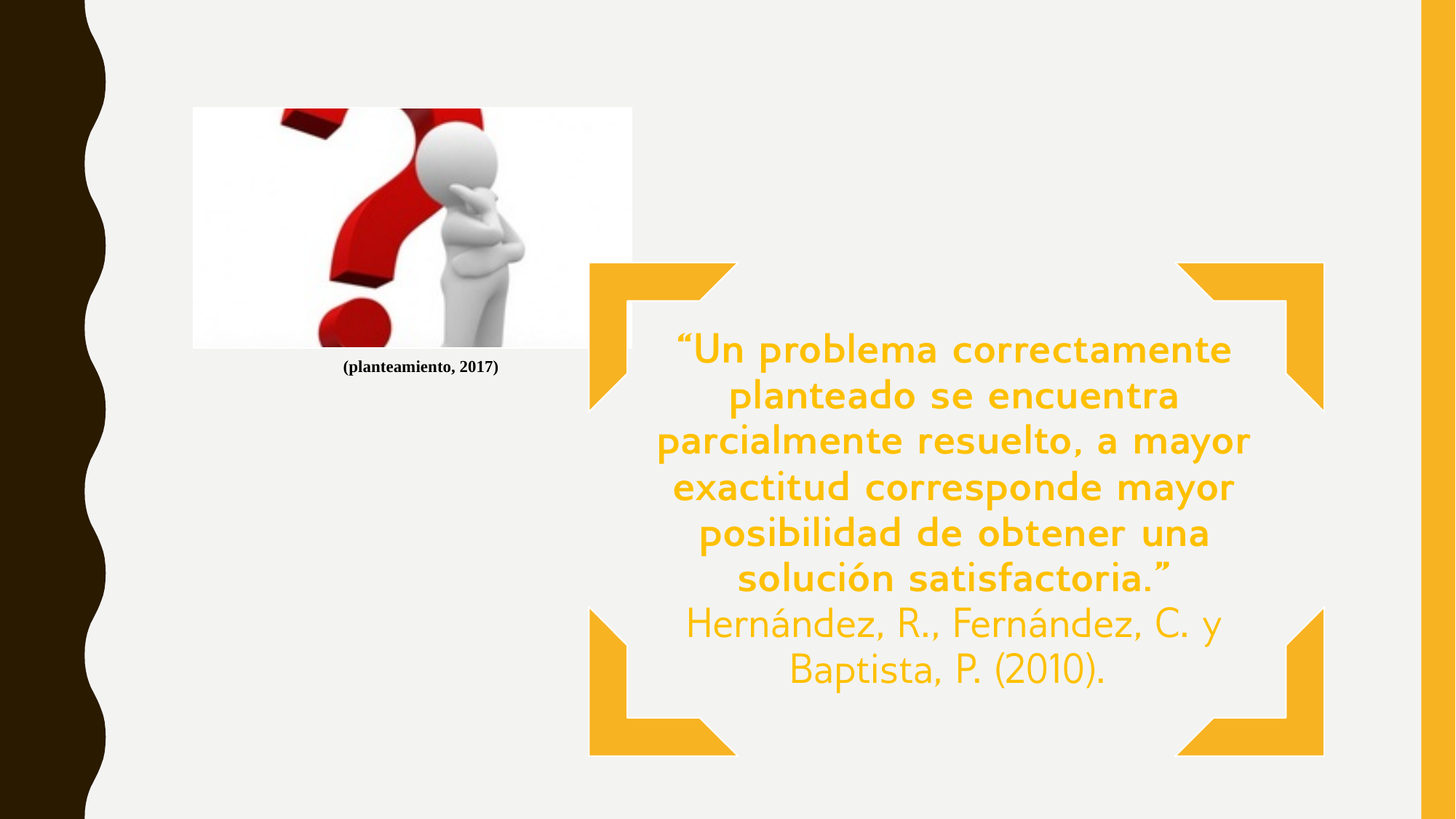

“Un problema correctamente planteado se encuentra parcialmente resuelto, a mayor exactitud corresponde mayor posibilidad de obtener una solución satisfactoria.” Hernández, R., Fernández, C. y Baptista, P. (2010).
(planteamiento, 2017)